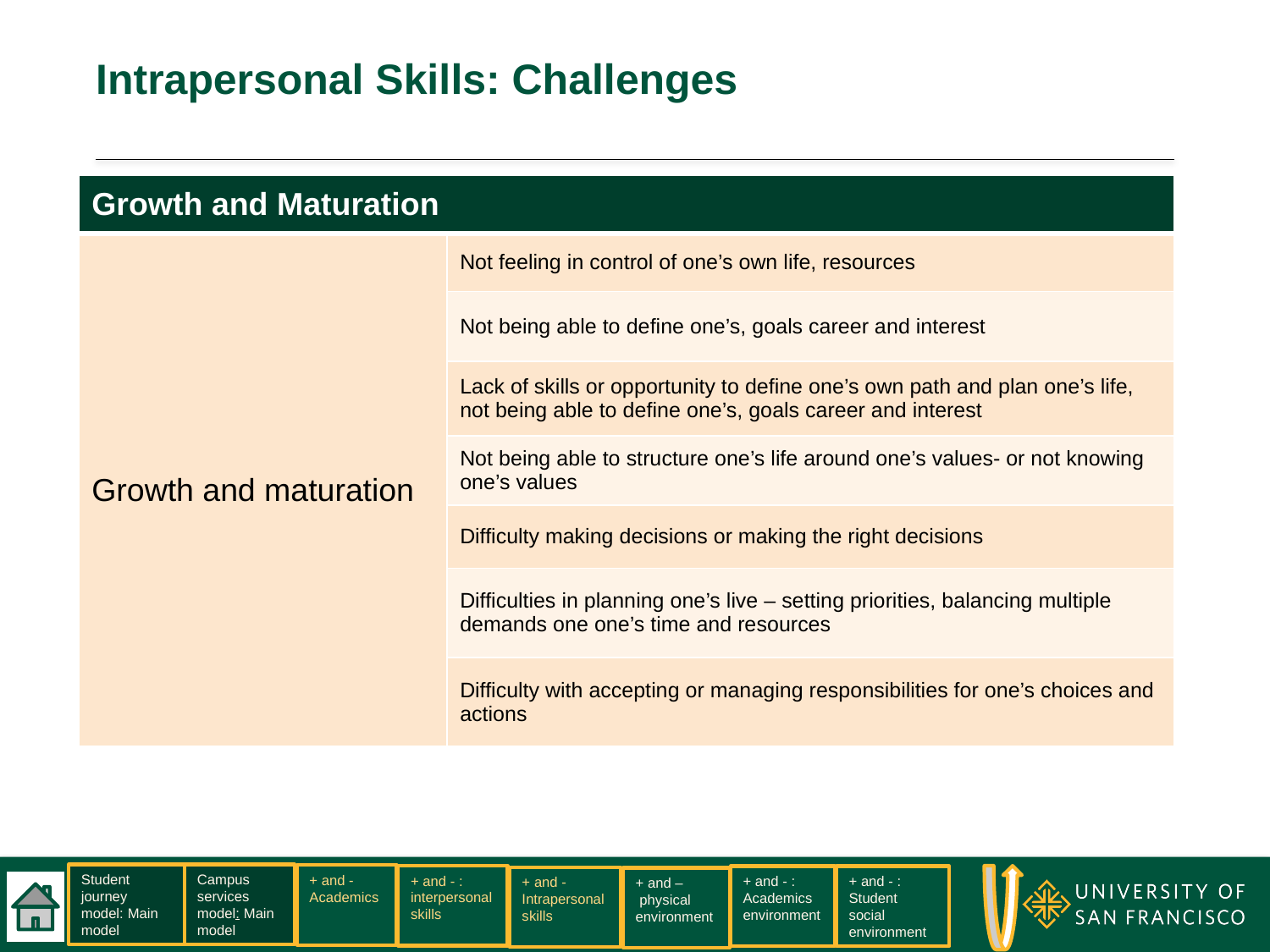

# Intrapersonal Skills: Challenges
| Growth and Maturation |  |
| --- | --- |
| Growth and maturation | Not feeling in control of one’s own life, resources |
|  | Not being able to define one’s, goals career and interest |
|  | Lack of skills or opportunity to define one’s own path and plan one’s life, not being able to define one’s, goals career and interest |
|  | Not being able to structure one’s life around one’s values- or not knowing one’s values |
|  | Difficulty making decisions or making the right decisions |
|  | Difficulties in planning one’s live – setting priorities, balancing multiple demands one one’s time and resources |
|  | Difficulty with accepting or managing responsibilities for one’s choices and actions |
Student journey model: Main model
Campus services model: Main model
+ and -Academics

+ and - : interpersonal skills

+ and - : Academics environment

+ and - : Student social environment
+ and - Intrapersonal skills

+ and –
 physical environment